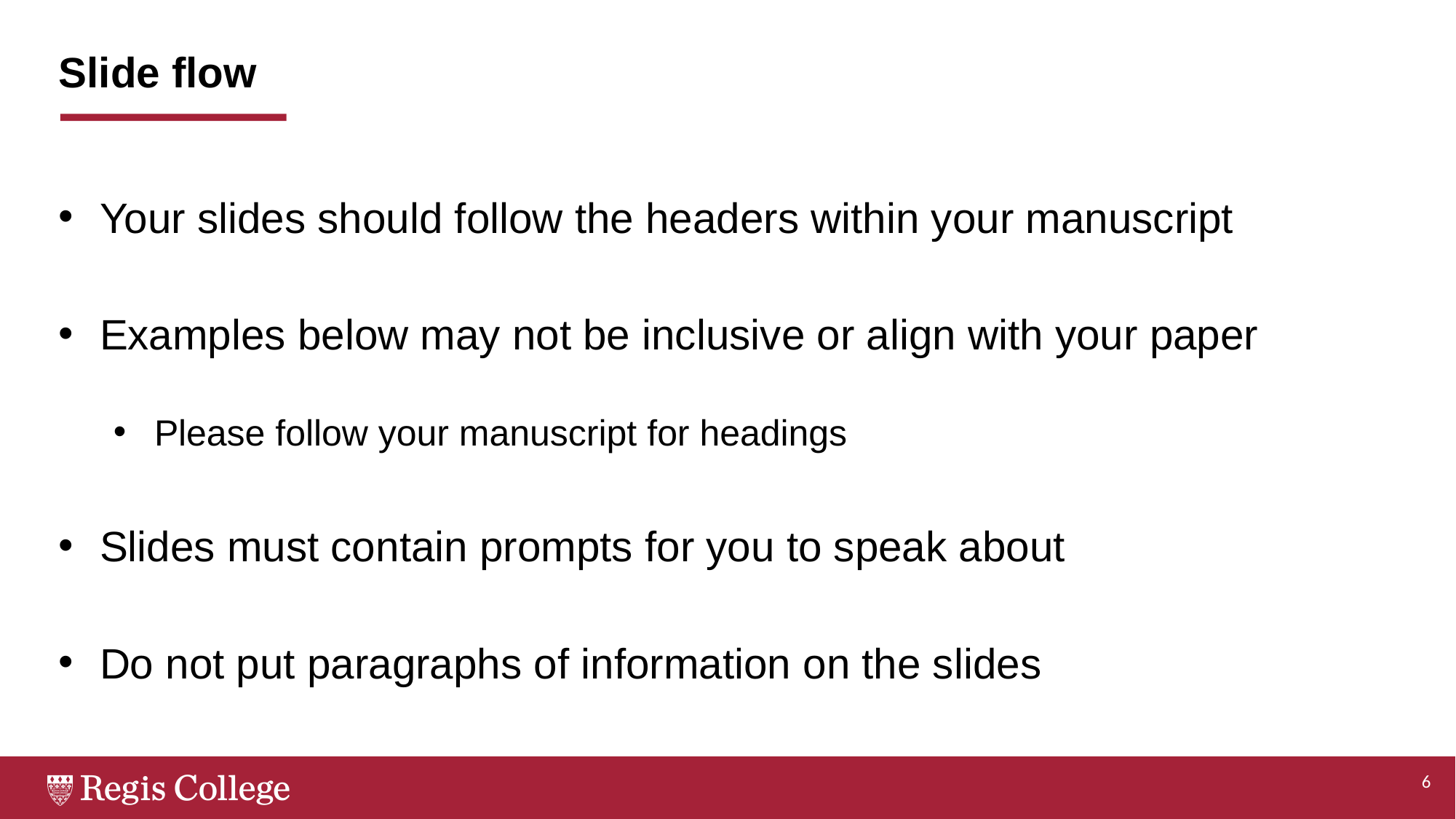

# Slide flow

Your slides should follow the headers within your manuscript
Examples below may not be inclusive or align with your paper
Please follow your manuscript for headings
Slides must contain prompts for you to speak about
Do not put paragraphs of information on the slides
6